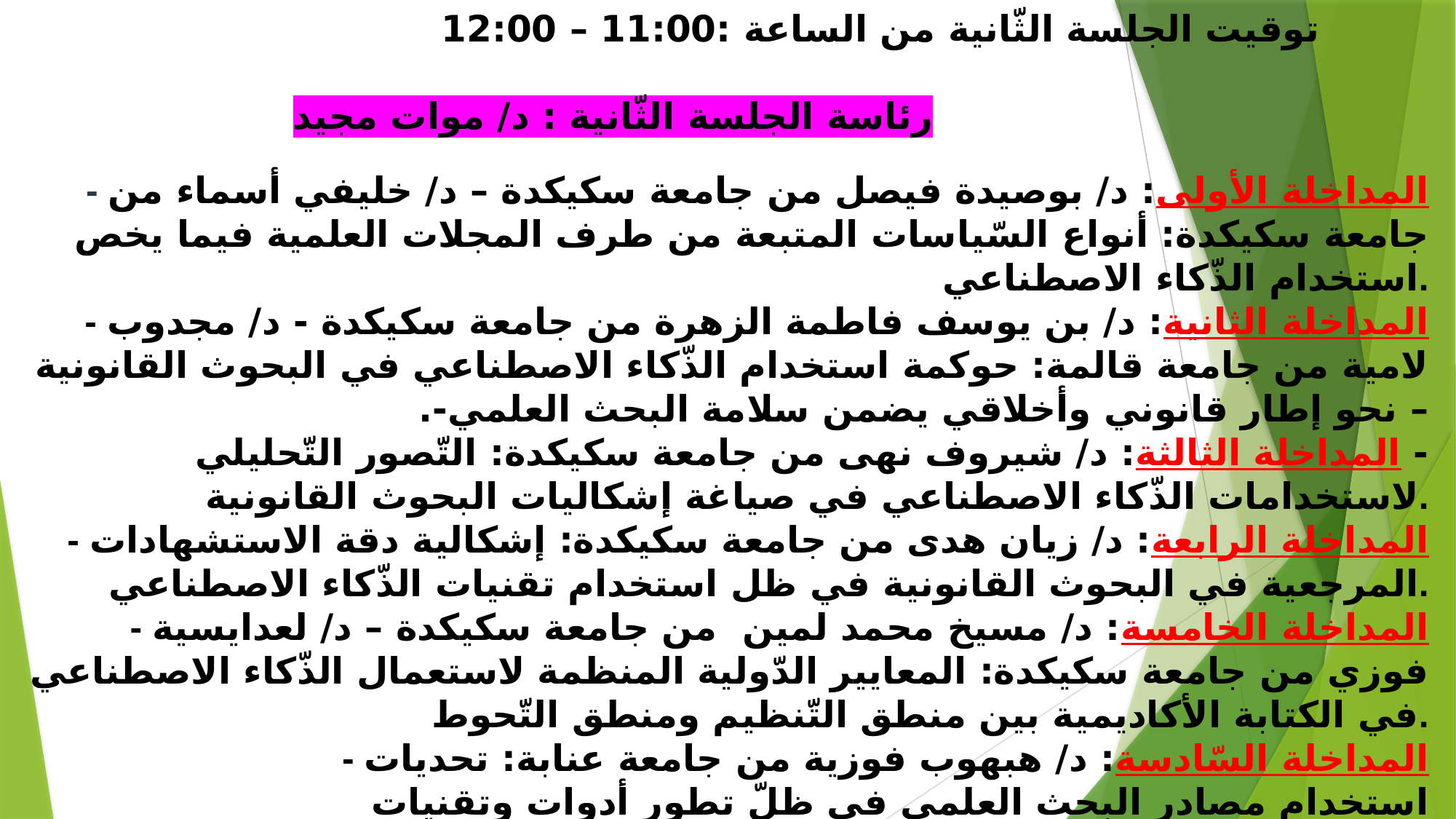

توقيت الجلسة الثّانية من الساعة :11:00 – 12:00
                  رئاسة الجلسة الثّانية : د/ موات مجيد
- المداخلة الأولى: د/ بوصيدة فيصل من جامعة سكيكدة – د/ خليفي أسماء من جامعة سكيكدة: أنواع السّياسات المتبعة من طرف المجلات العلمية فيما يخص استخدام الذّكاء الاصطناعي.
 - المداخلة الثانية: د/ بن يوسف فاطمة الزهرة من جامعة سكيكدة - د/ مجدوب لامية من جامعة قالمة: حوكمة استخدام الذّكاء الاصطناعي في البحوث القانونية – نحو إطار قانوني وأخلاقي يضمن سلامة البحث العلمي-.
- المداخلة الثالثة: د/ شيروف نهى من جامعة سكيكدة: التّصور التّحليلي لاستخدامات الذّكاء الاصطناعي في صياغة إشكاليات البحوث القانونية.
 - المداخلة الرابعة: د/ زيان هدى من جامعة سكيكدة: إشكالية دقة الاستشهادات المرجعية في البحوث القانونية في ظل استخدام تقنيات الذّكاء الاصطناعي.
- المداخلة الخامسة: د/ مسيخ محمد لمين  من جامعة سكيكدة – د/ لعدايسية فوزي من جامعة سكيكدة: المعايير الدّولية المنظمة لاستعمال الذّكاء الاصطناعي في الكتابة الأكاديمية بين منطق التّنظيم ومنطق التّحوط.
- المداخلة السّادسة: د/ هبهوب فوزية من جامعة عنابة: تحديات استخدام مصادر البحث العلمي في ظلّ تطور أدوات وتقنيات الذّكاء الاصطناعي.
- المداخلة السّابعة: د/ علي لعور سامية من جامعة سكيكدة – د/ وهراني إيمان من جامعة تلمسان: استخدام الذّكاء الاصطناعي في أطروحات الدّكتوراه بين تعزيز الكفاءة ومخاطر المساس بالأصالة العلمية.